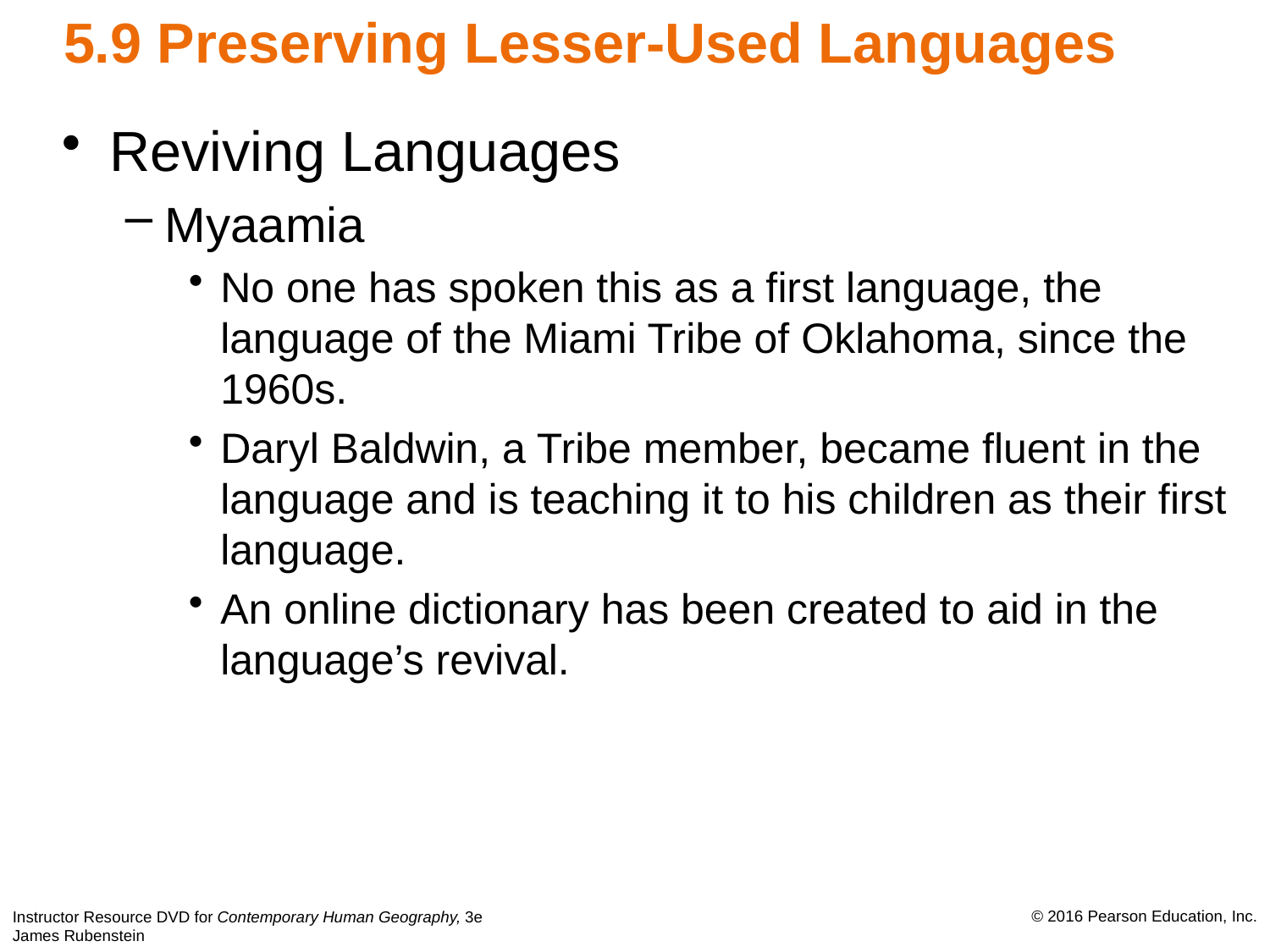

# 5.9 Preserving Lesser-Used Languages
Reviving Languages
Myaamia
No one has spoken this as a first language, the language of the Miami Tribe of Oklahoma, since the 1960s.
Daryl Baldwin, a Tribe member, became fluent in the language and is teaching it to his children as their first language.
An online dictionary has been created to aid in the language’s revival.